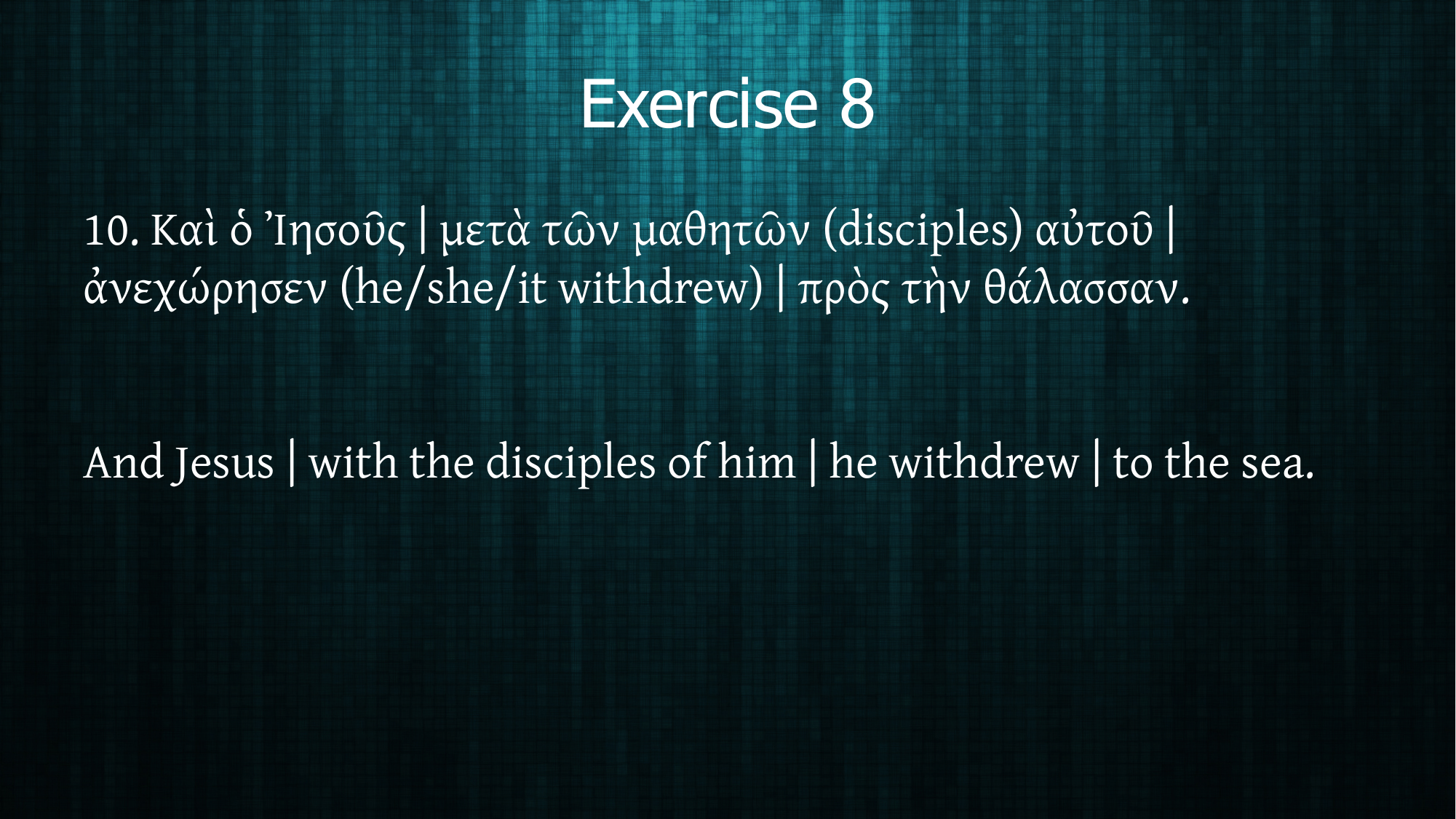

# Exercise 8
10. Καὶ ὁ Ἰησοῦς | μετὰ τῶν μαθητῶν (disciples) αὐτοῦ | ἀνεχώρησεν (he/she/it withdrew) | πρὸς τὴν θάλασσαν.

And Jesus | with the disciples of him | he withdrew | to the sea.